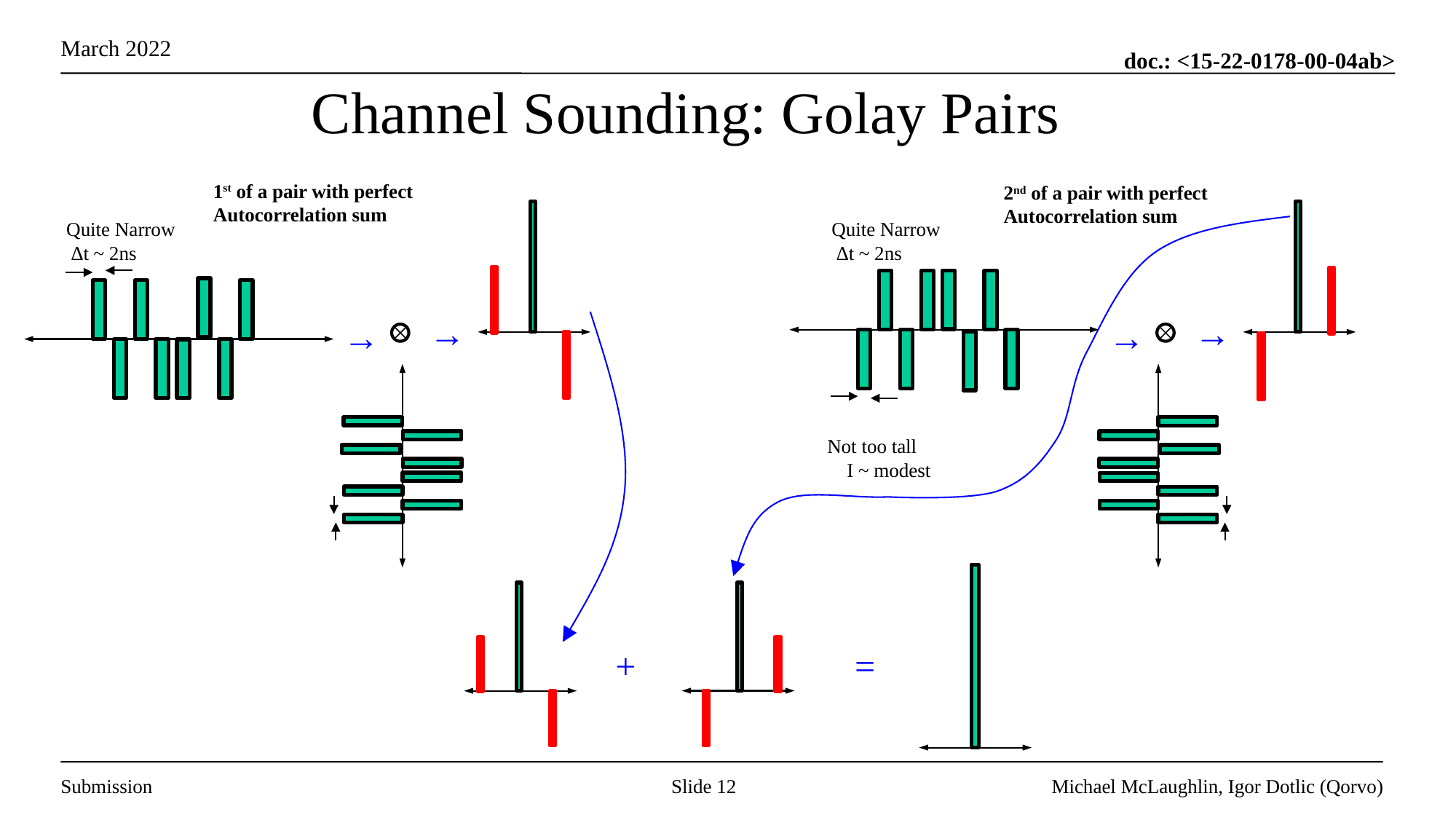

# Channel Sounding: Golay Pairs
1st of a pair with perfect Autocorrelation sum
2nd of a pair with perfect Autocorrelation sum

Quite Narrow
 ∆t ~ 2ns
Quite Narrow
 ∆t ~ 2ns

→
→
→
→

Not too tall
    I ~ modest

+
=